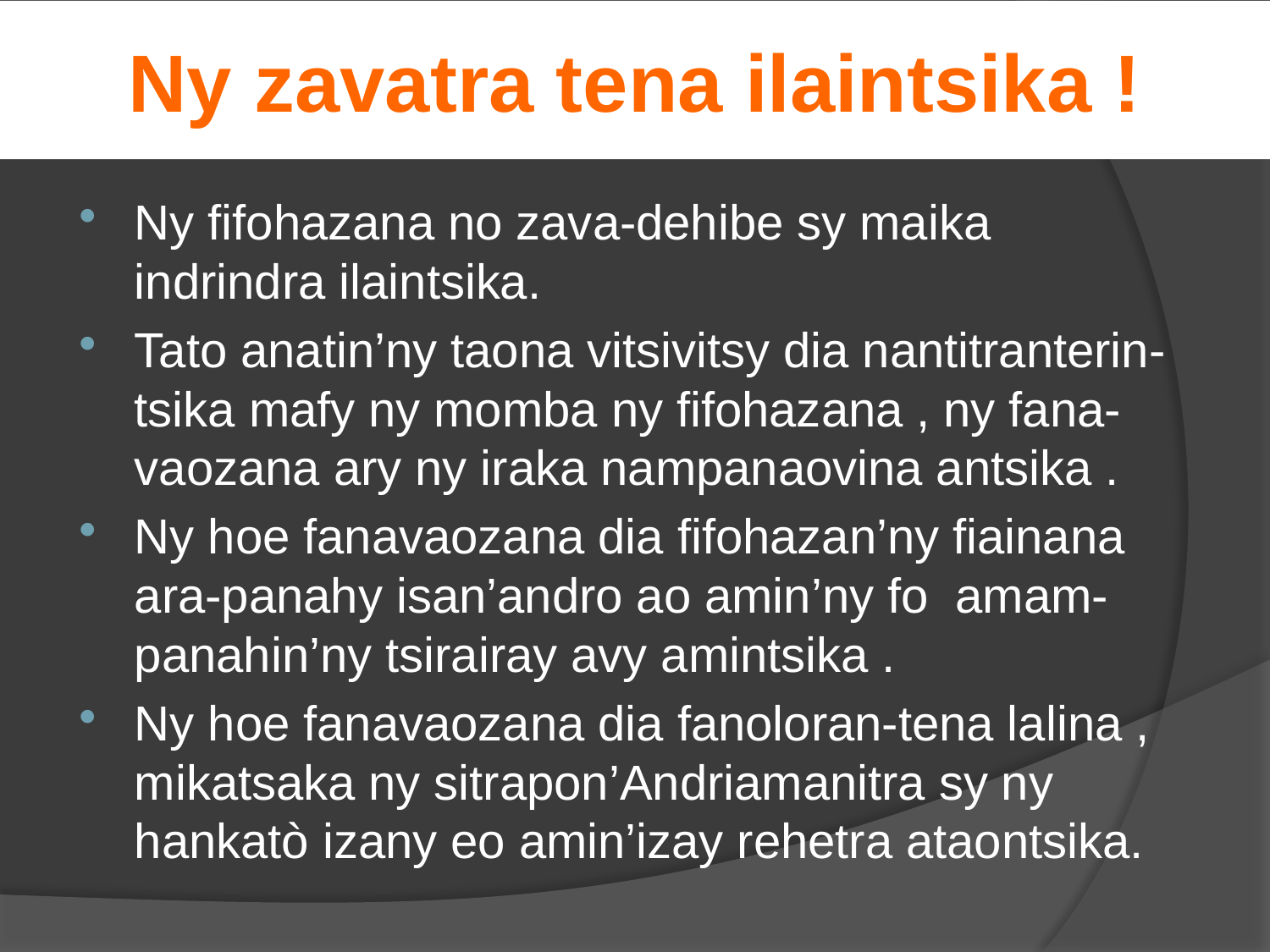

# Ny zavatra tena ilaintsika !
Ny fifohazana no zava-dehibe sy maika indrindra ilaintsika.
Tato anatin’ny taona vitsivitsy dia nantitranterin-tsika mafy ny momba ny fifohazana , ny fana-vaozana ary ny iraka nampanaovina antsika .
Ny hoe fanavaozana dia fifohazan’ny fiainana ara-panahy isan’andro ao amin’ny fo  amam-panahin’ny tsirairay avy amintsika .
Ny hoe fanavaozana dia fanoloran-tena lalina , mikatsaka ny sitrapon’Andriamanitra sy ny hankatò izany eo amin’izay rehetra ataontsika.